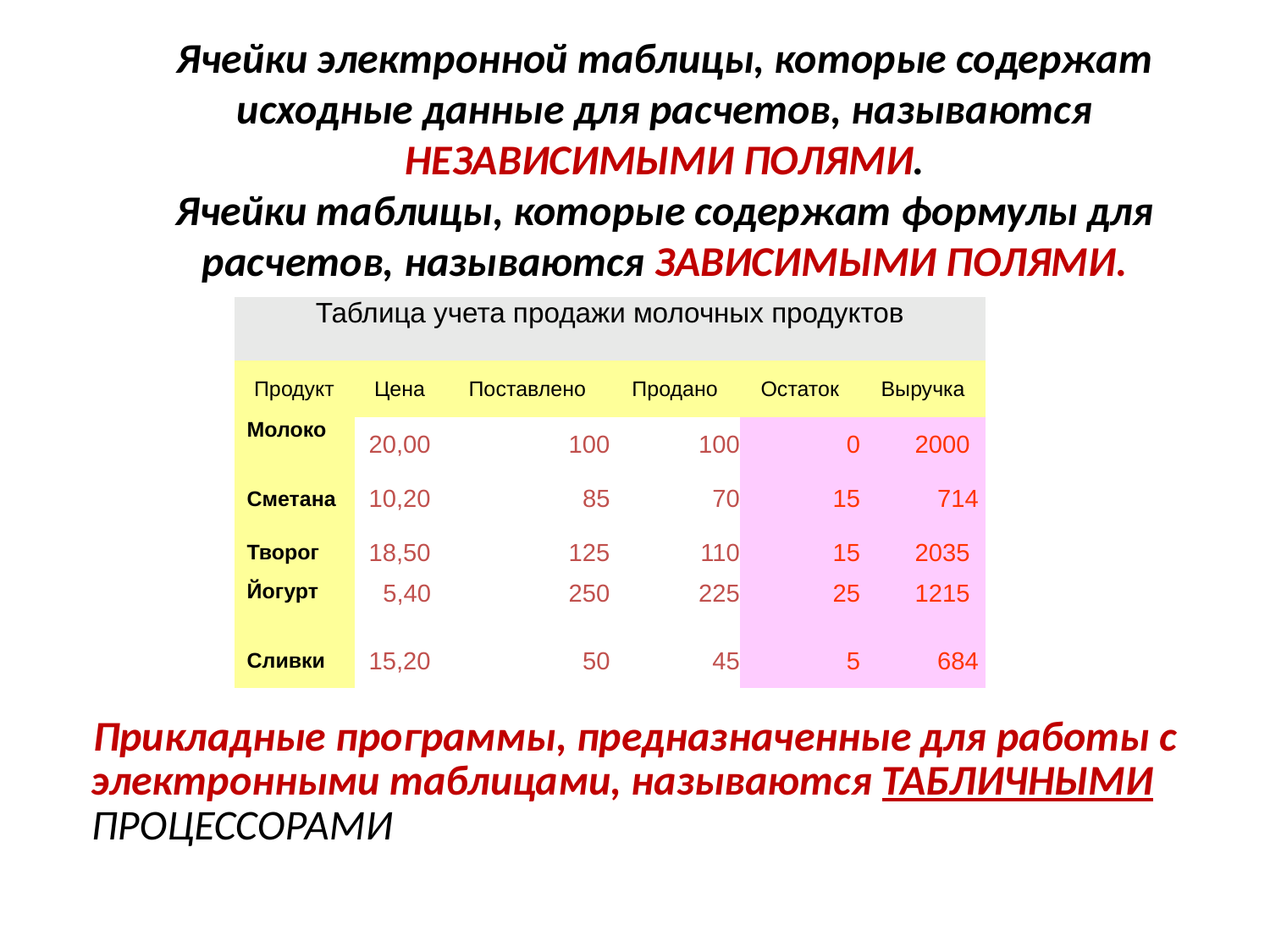

Ячейки электронной таблицы, которые содержат исходные данные для расчетов, называются НЕЗАВИСИМЫМИ ПОЛЯМИ.
Ячейки таблицы, которые содержат формулы для расчетов, называются ЗАВИСИМЫМИ ПОЛЯМИ.
| Таблица учета продажи молочных продуктов |  |  |  |  |  |
| --- | --- | --- | --- | --- | --- |
| Продукт | Цена | Поставлено | Продано | Остаток | Выручка |
| Молоко | 20,00 | 100 | 100 | 0 | 2000 |
| Сметана | 10,20 | 85 | 70 | 15 | 714 |
| Творог | 18,50 | 125 | 110 | 15 | 2035 |
| Йогурт | 5,40 | 250 | 225 | 25 | 1215 |
| Сливки | 15,20 | 50 | 45 | 5 | 684 |
Прикладные программы, предназначенные для работы с электронными таблицами, называются ТАБЛИЧНЫМИ ПРОЦЕССОРАМИ